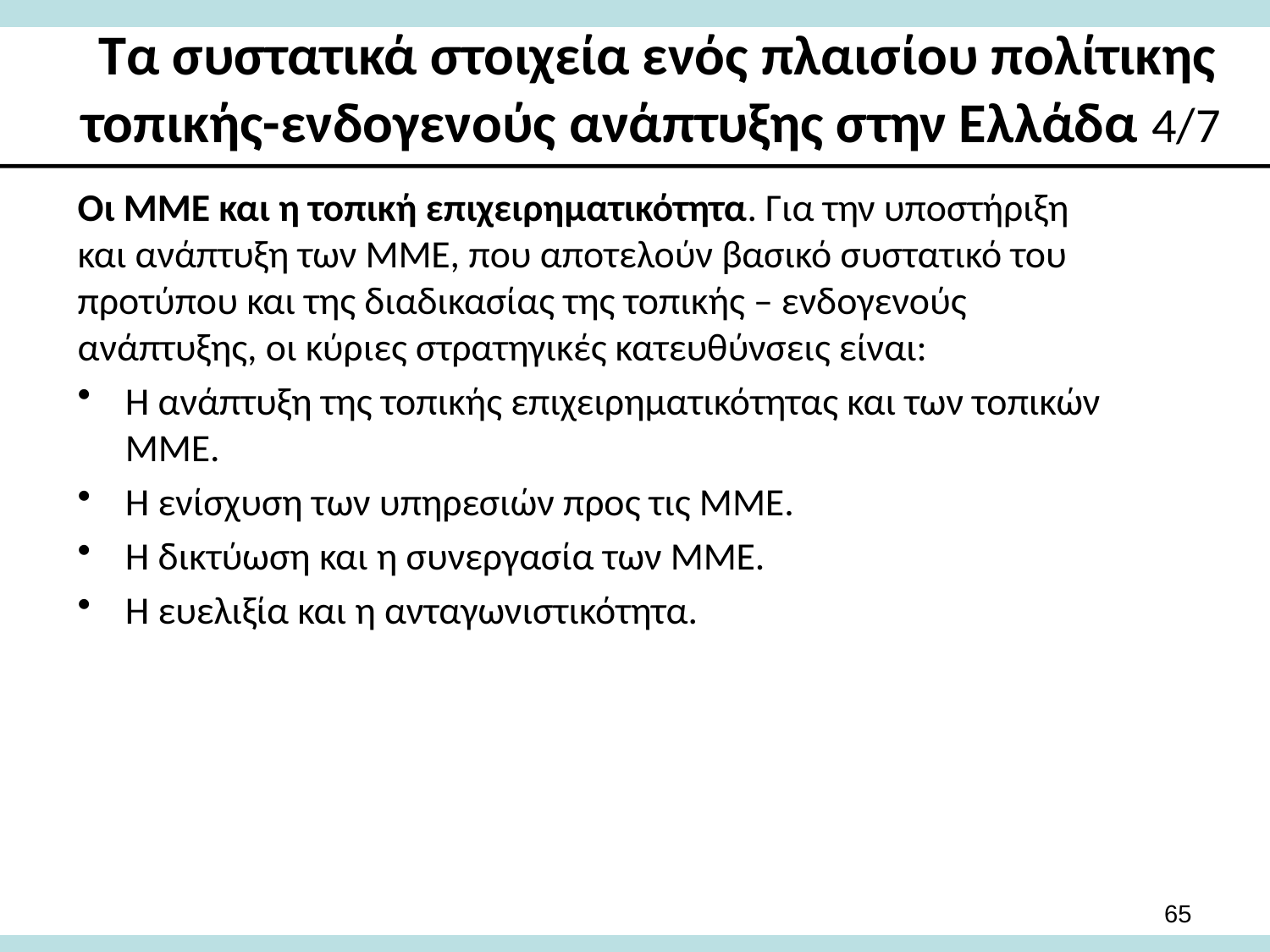

# Τα συστατικά στοιχεία ενός πλαισίου πολίτικης τοπικής-ενδογενούς ανάπτυξης στην Ελλάδα 4/7
Οι ΜΜΕ και η τοπική επιχειρηματικότητα. Για την υποστήριξη και ανάπτυξη των ΜΜΕ, που αποτελούν βασικό συστατικό του προτύπου και της διαδικασίας της τοπικής – ενδογενούς ανάπτυξης, οι κύριες στρατηγικές κατευθύνσεις είναι:
Η ανάπτυξη της τοπικής επιχειρηματικότητας και των τοπικών ΜΜΕ.
Η ενίσχυση των υπηρεσιών προς τις ΜΜΕ.
Η δικτύωση και η συνεργασία των ΜΜΕ.
Η ευελιξία και η ανταγωνιστικότητα.
65